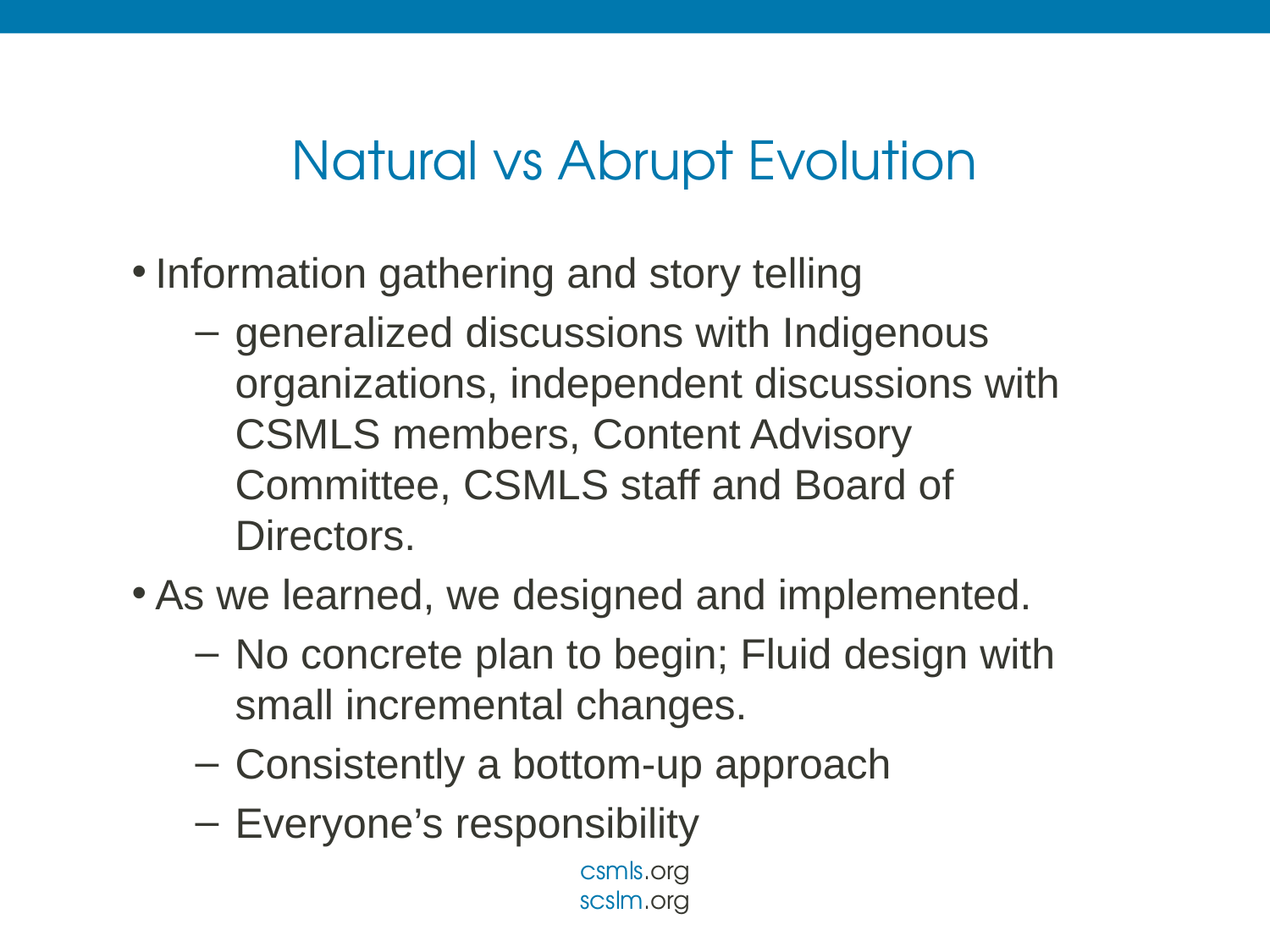

# Natural vs Abrupt Evolution
Information gathering and story telling
generalized discussions with Indigenous organizations, independent discussions with CSMLS members, Content Advisory Committee, CSMLS staff and Board of Directors.
As we learned, we designed and implemented.
No concrete plan to begin; Fluid design with small incremental changes.
Consistently a bottom-up approach
Everyone’s responsibility